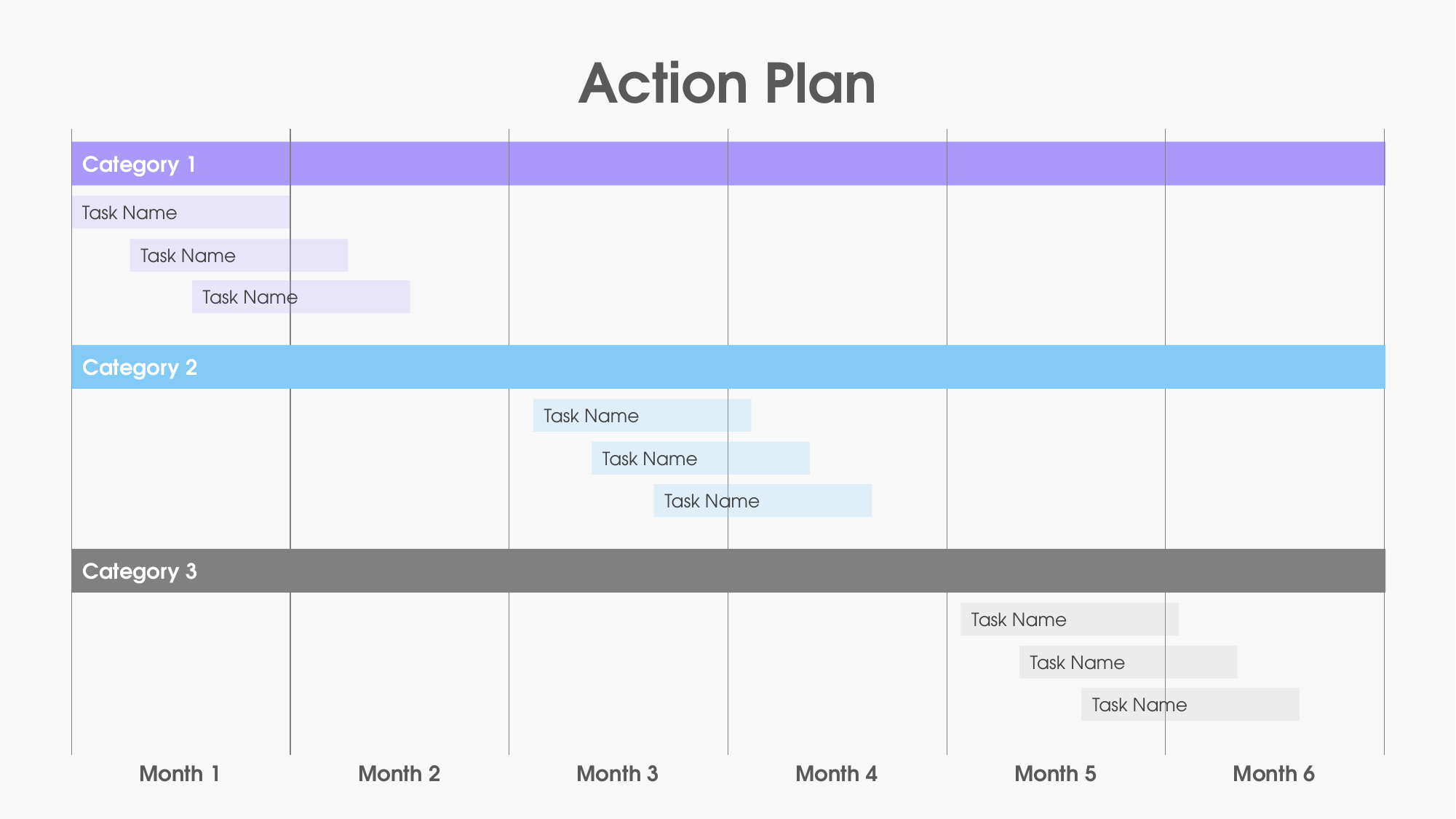

Action Plan
Category 1
Task Name
Task Name
Task Name
Category 2
Task Name
Task Name
Task Name
Category 3
Task Name
Task Name
Task Name
Month 1
Month 2
Month 3
Month 4
Month 5
Month 6